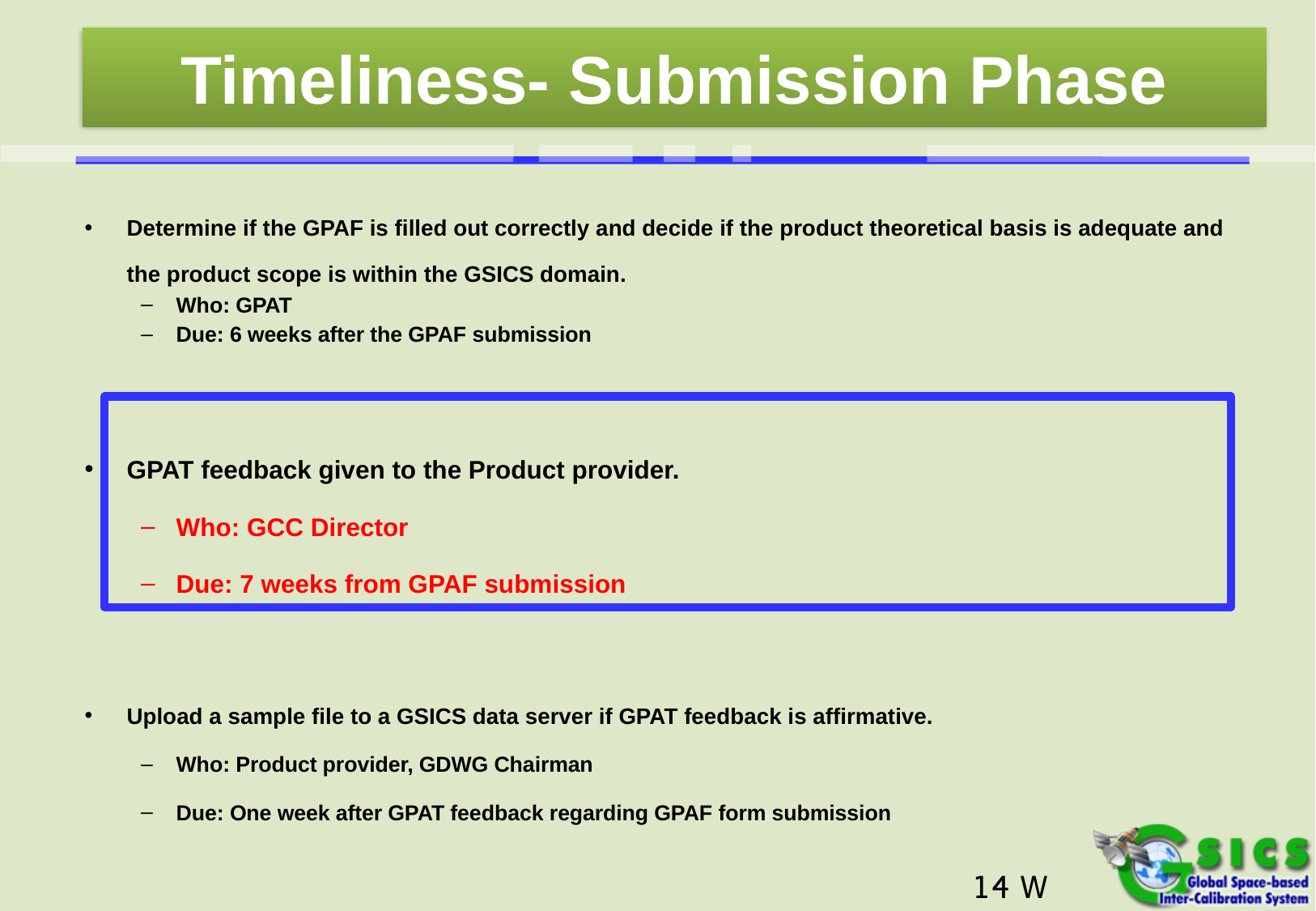

Timeliness- Submission Phase
Determine if the GPAF is filled out correctly and decide if the product theoretical basis is adequate and the product scope is within the GSICS domain.
Who: GPAT
Due: 6 weeks after the GPAF submission

GPAT feedback given to the Product provider.
Who: GCC Director
Due: 7 weeks from GPAF submission

Upload a sample file to a GSICS data server if GPAT feedback is affirmative.
Who: Product provider, GDWG Chairman
Due: One week after GPAT feedback regarding GPAF form submission

14 W